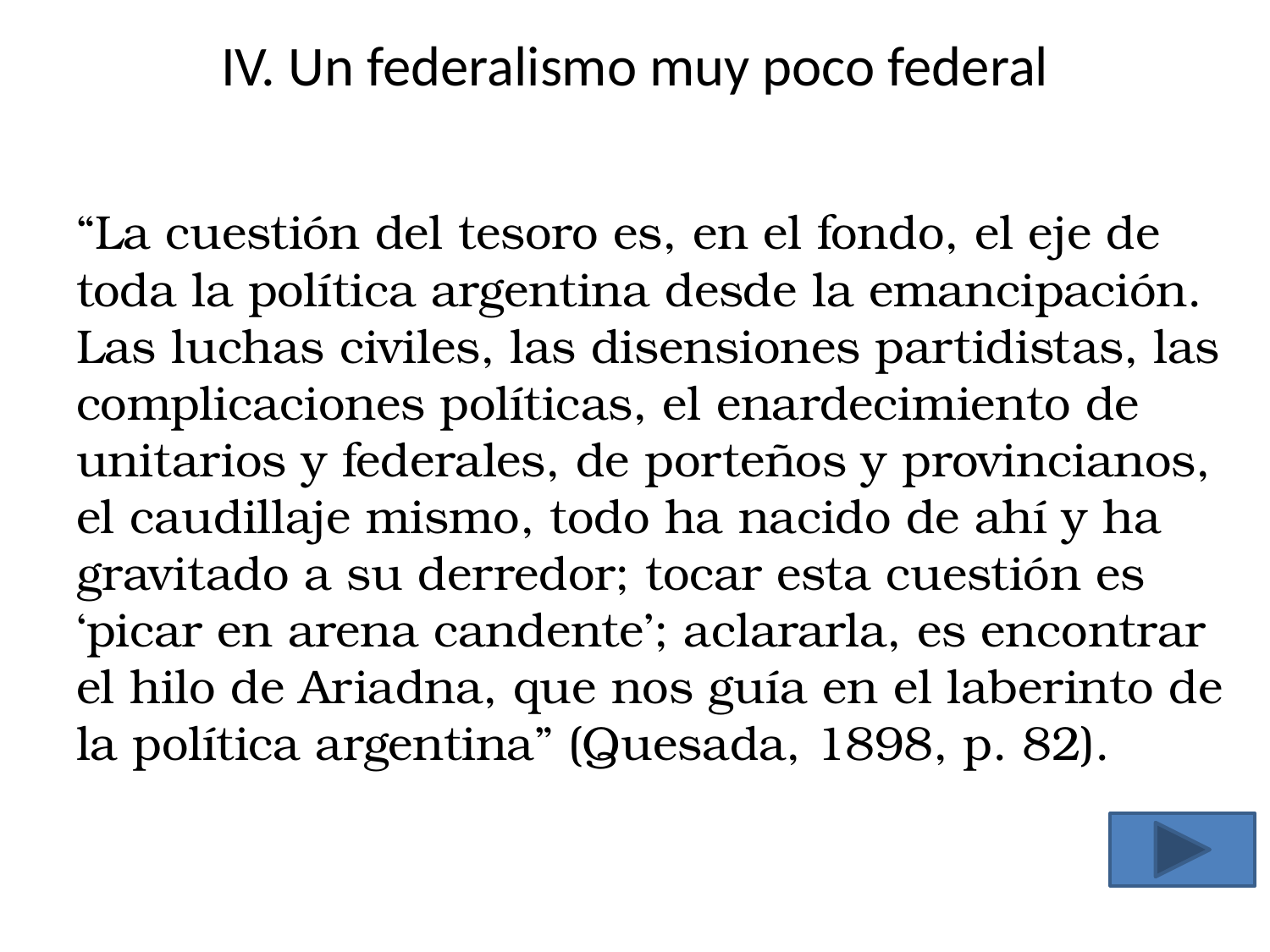

# IV. Un federalismo muy poco federal
“La cuestión del tesoro es, en el fondo, el eje de toda la política argentina desde la emancipación. Las luchas civiles, las disensiones partidistas, las complicaciones políticas, el enardecimiento de unitarios y federales, de porteños y provincianos, el caudillaje mismo, todo ha nacido de ahí y ha gravitado a su derredor; tocar esta cuestión es ‘picar en arena candente’; aclararla, es encontrar el hilo de Ariadna, que nos guía en el laberinto de la política argentina” (Quesada, 1898, p. 82).